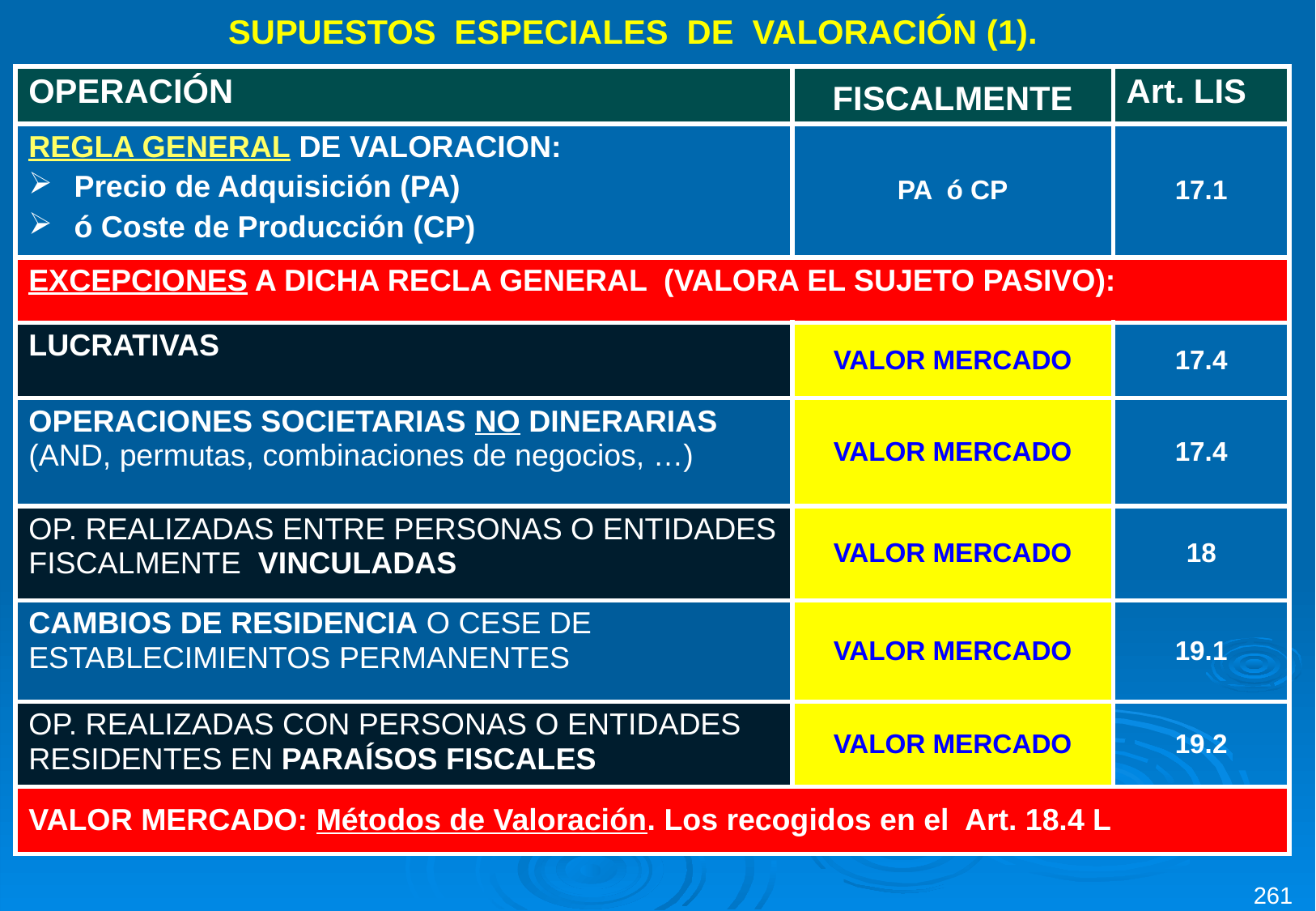

SUPUESTOS  ESPECIALES  DE  VALORACIÓN (1).
| OPERACIÓN | FISCALMENTE | Art. LIS |
| --- | --- | --- |
| REGLA GENERAL DE VALORACION: Precio de Adquisición (PA) ó Coste de Producción (CP) | PA ó CP | 17.1 |
| EXCEPCIONES A DICHA RECLA GENERAL (VALORA EL SUJETO PASIVO): |  |  |
| LUCRATIVAS | VALOR MERCADO | 17.4 |
| OPERACIONES SOCIETARIAS NO DINERARIAS (AND, permutas, combinaciones de negocios, …) | VALOR MERCADO | 17.4 |
| OP. REALIZADAS ENTRE PERSONAS O ENTIDADES FISCALMENTE VINCULADAS | VALOR MERCADO | 18 |
| CAMBIOS DE RESIDENCIA O CESE DE ESTABLECIMIENTOS PERMANENTES | VALOR MERCADO | 19.1 |
| OP. REALIZADAS CON PERSONAS O ENTIDADES RESIDENTES EN PARAÍSOS FISCALES | VALOR MERCADO | 19.2 |
| VALOR MERCADO: Métodos de Valoración. Los recogidos en el Art. 18.4 L |  |  |
261